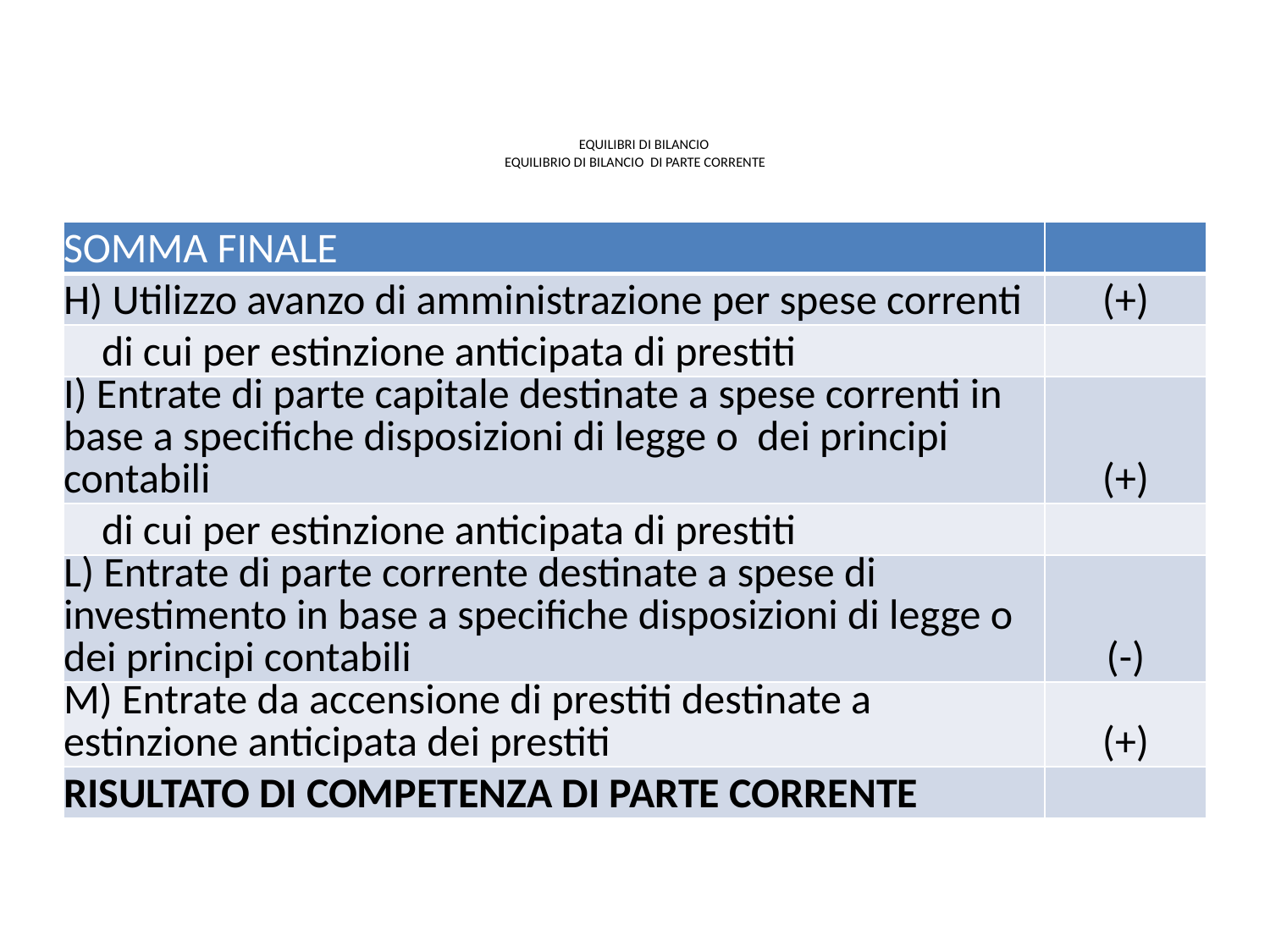

# EQUILIBRI DI BILANCIO EQUILIBRIO DI BILANCIO  DI PARTE CORRENTE
| SOMMA FINALE |  |
| --- | --- |
| H) Utilizzo avanzo di amministrazione per spese correnti | (+) |
| di cui per estinzione anticipata di prestiti |  |
| I) Entrate di parte capitale destinate a spese correnti in base a specifiche disposizioni di legge o dei principi contabili | (+) |
| di cui per estinzione anticipata di prestiti |  |
| L) Entrate di parte corrente destinate a spese di investimento in base a specifiche disposizioni di legge o dei principi contabili | (-) |
| M) Entrate da accensione di prestiti destinate a estinzione anticipata dei prestiti | (+) |
| RISULTATO DI COMPETENZA DI PARTE CORRENTE |  |